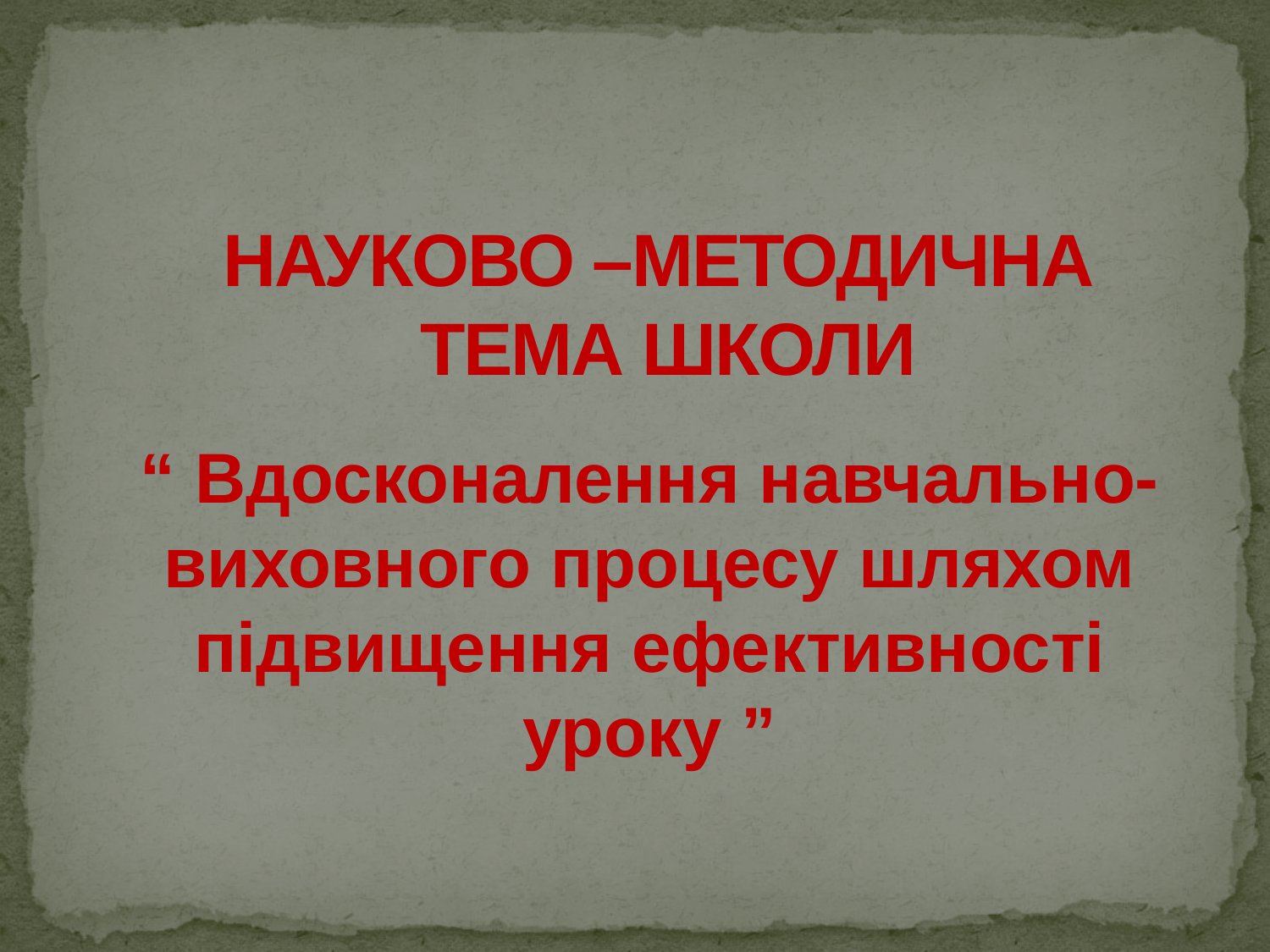

НАУКОВО –МЕТОДИЧНА
 ТЕМА ШКОЛИ
“ Вдосконалення навчально-виховного процесу шляхом підвищення ефективності уроку ”